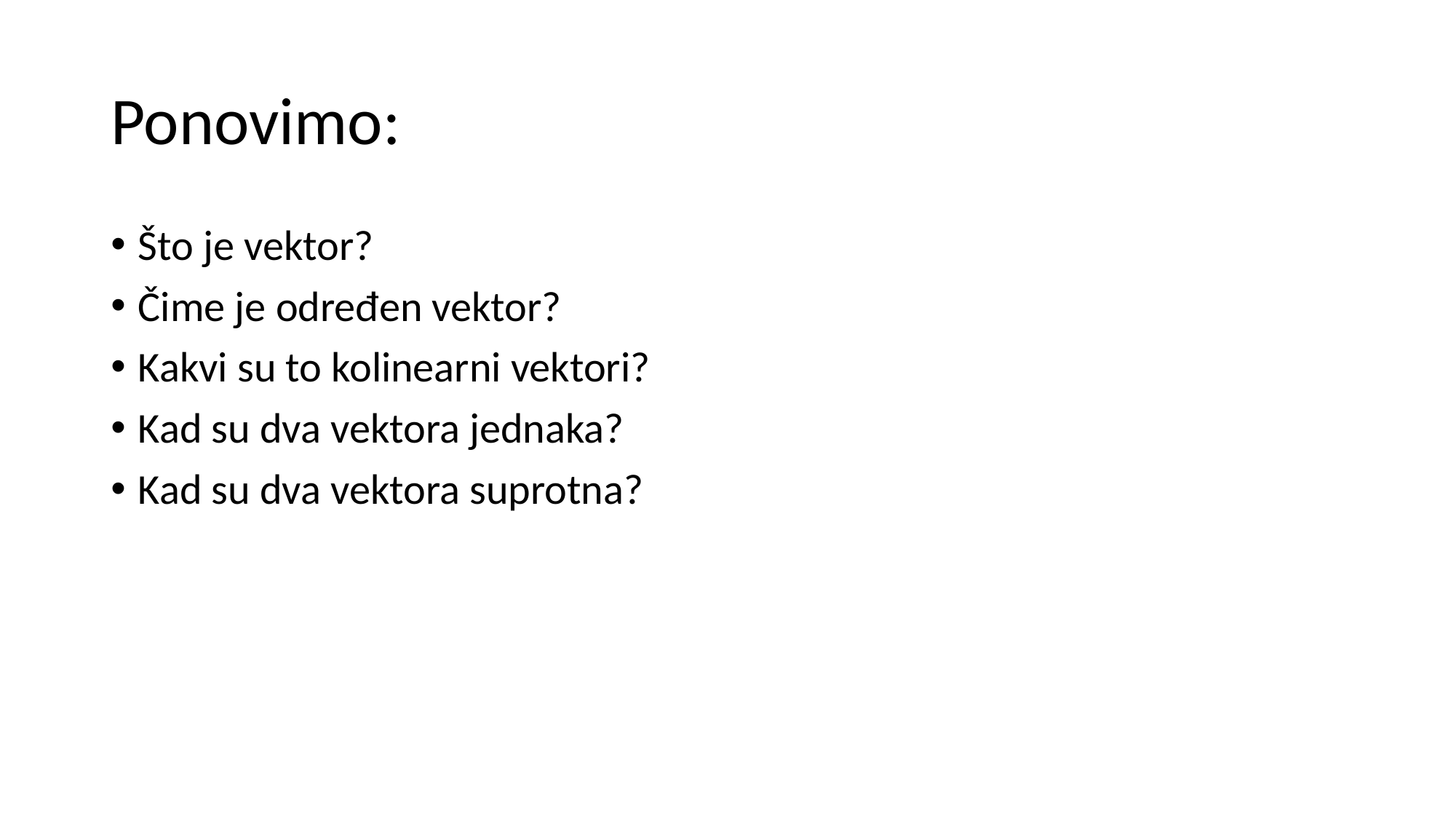

# Ponovimo:
Što je vektor?
Čime je određen vektor?
Kakvi su to kolinearni vektori?
Kad su dva vektora jednaka?
Kad su dva vektora suprotna?